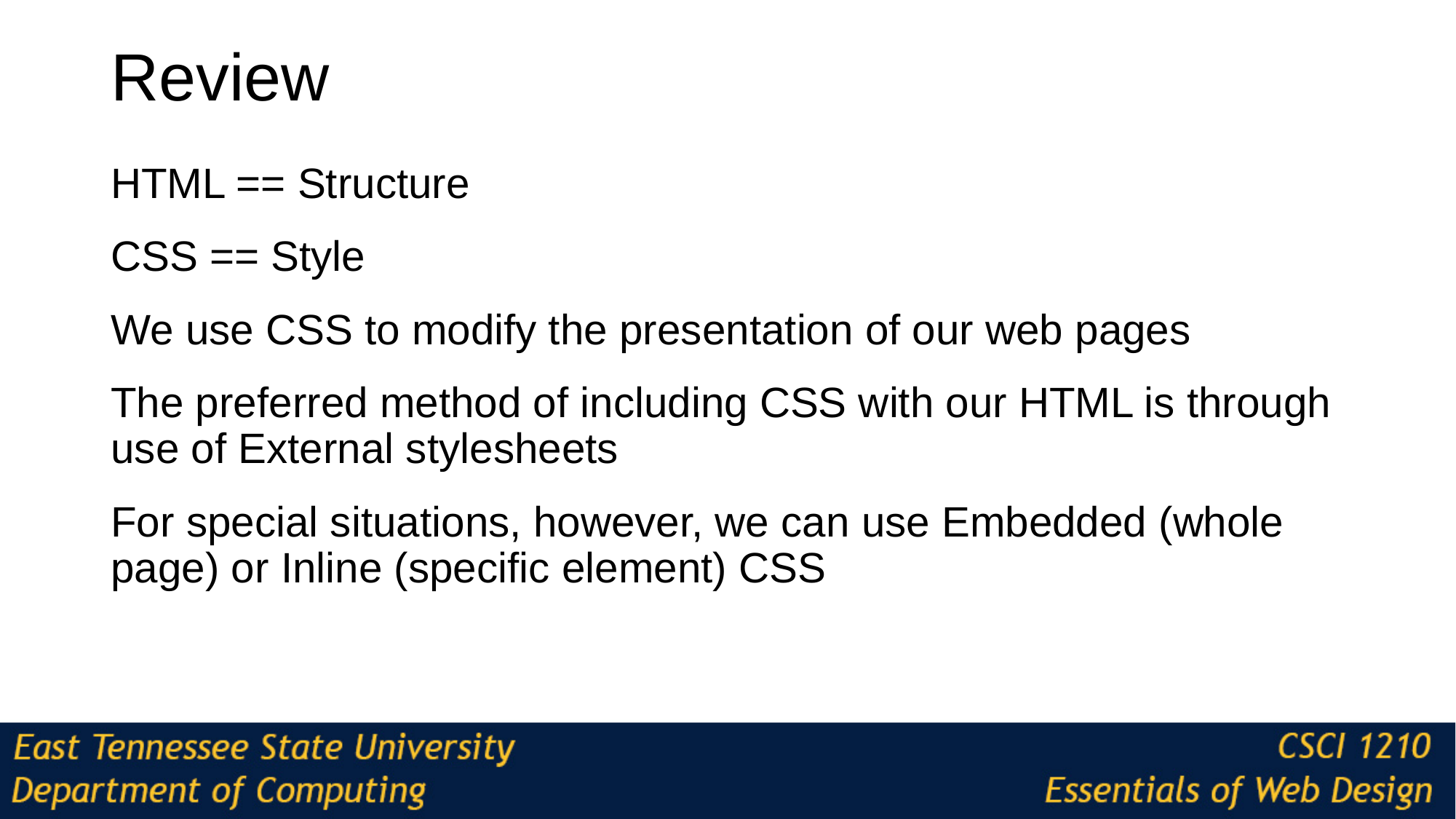

# Review
HTML == Structure
CSS == Style
We use CSS to modify the presentation of our web pages
The preferred method of including CSS with our HTML is through use of External stylesheets
For special situations, however, we can use Embedded (whole page) or Inline (specific element) CSS